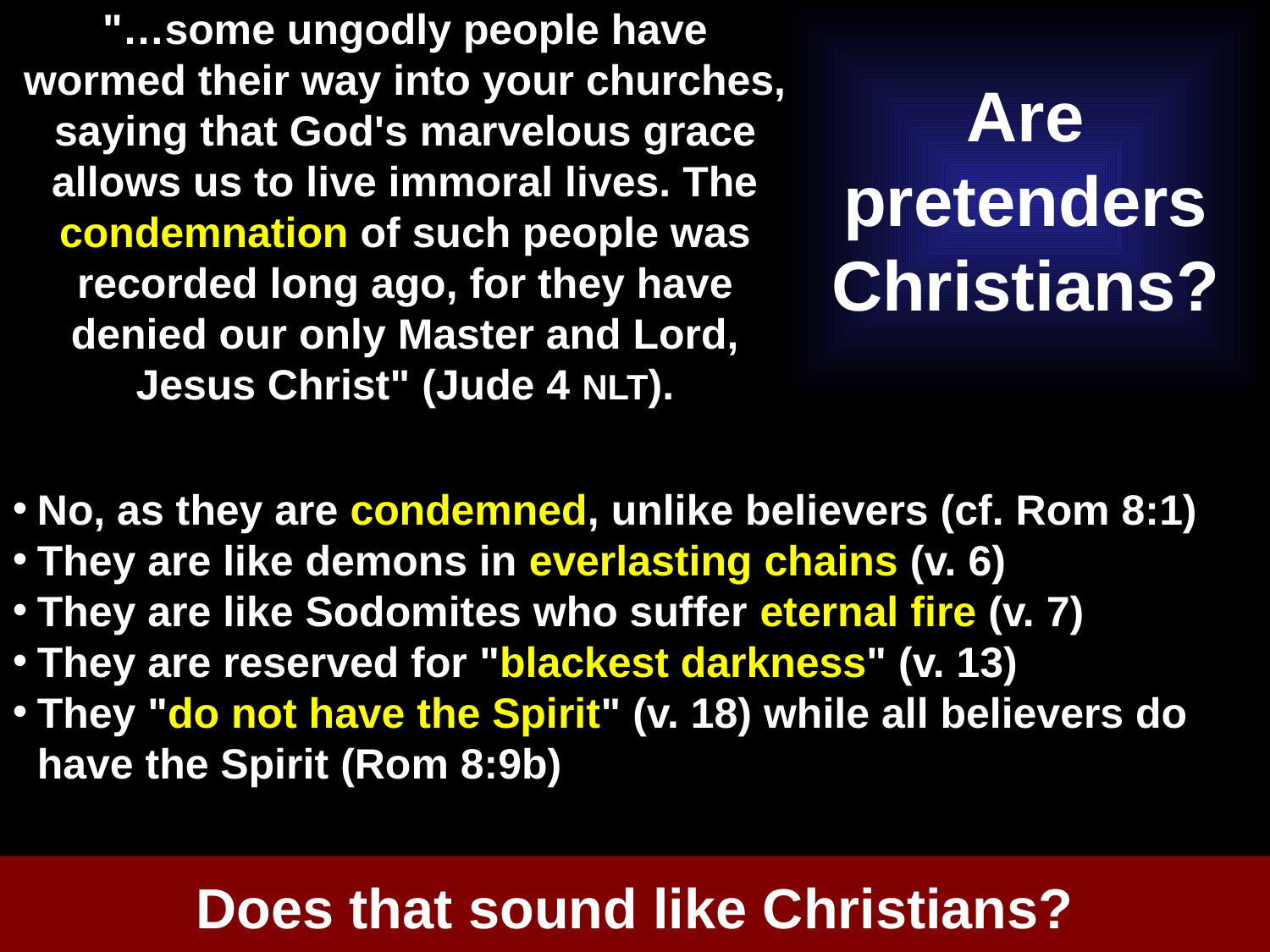

# Are pretenders Christians?
"…some ungodly people have wormed their way into your churches, saying that God's marvelous grace allows us to live immoral lives. The condemnation of such people was recorded long ago, for they have denied our only Master and Lord, Jesus Christ" (Jude 4 NLT).
No, as they are condemned, unlike believers (cf. Rom 8:1)
They are like demons in everlasting chains (v. 6)
They are like Sodomites who suffer eternal fire (v. 7)
They are reserved for "blackest darkness" (v. 13)
They "do not have the Spirit" (v. 18) while all believers do have the Spirit (Rom 8:9b)
Does that sound like Christians?